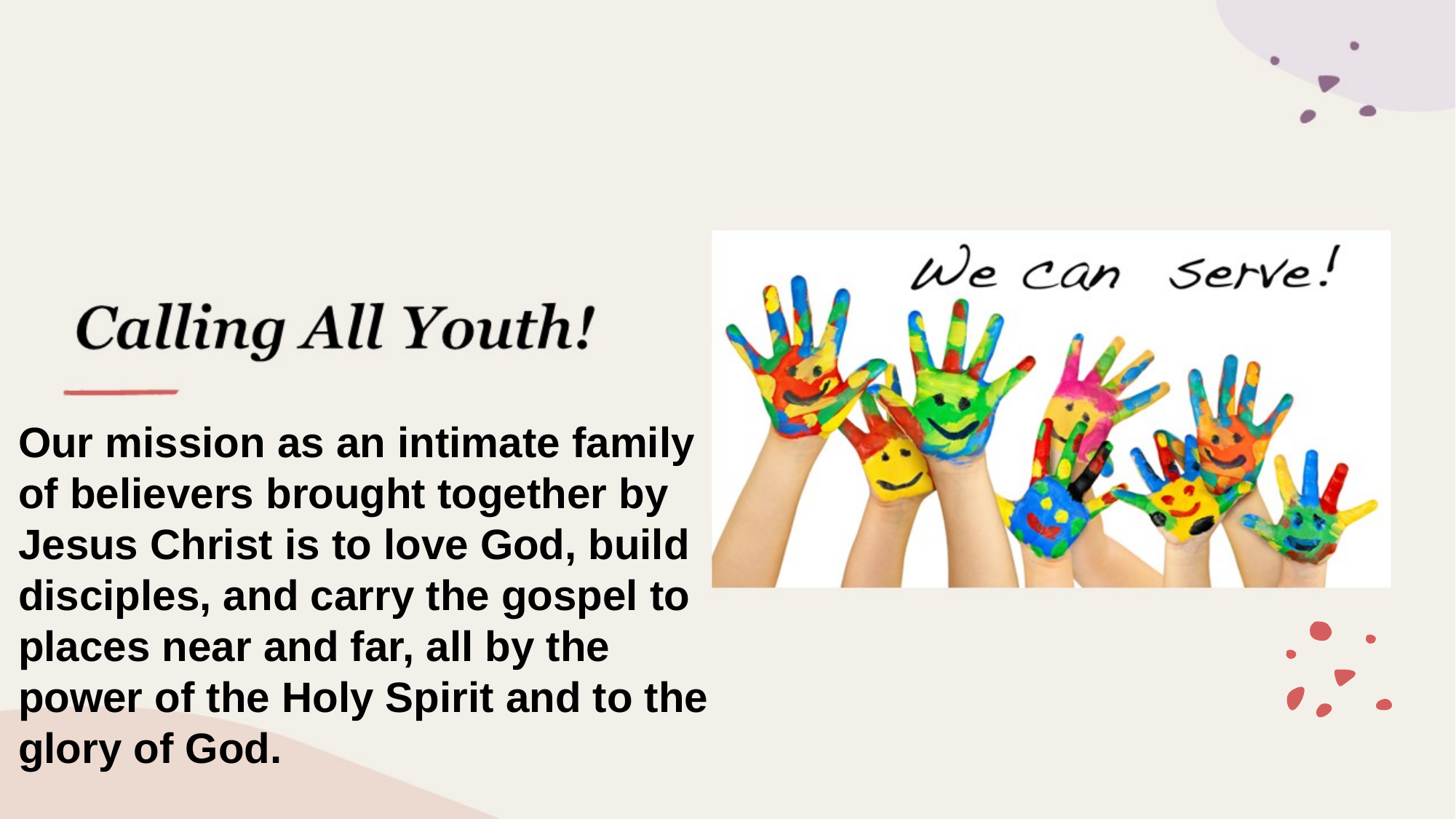

Our mission as an intimate family of believers brought together by Jesus Christ is to love God, build disciples, and carry the gospel to places near and far, all by the power of the Holy Spirit and to the glory of God.